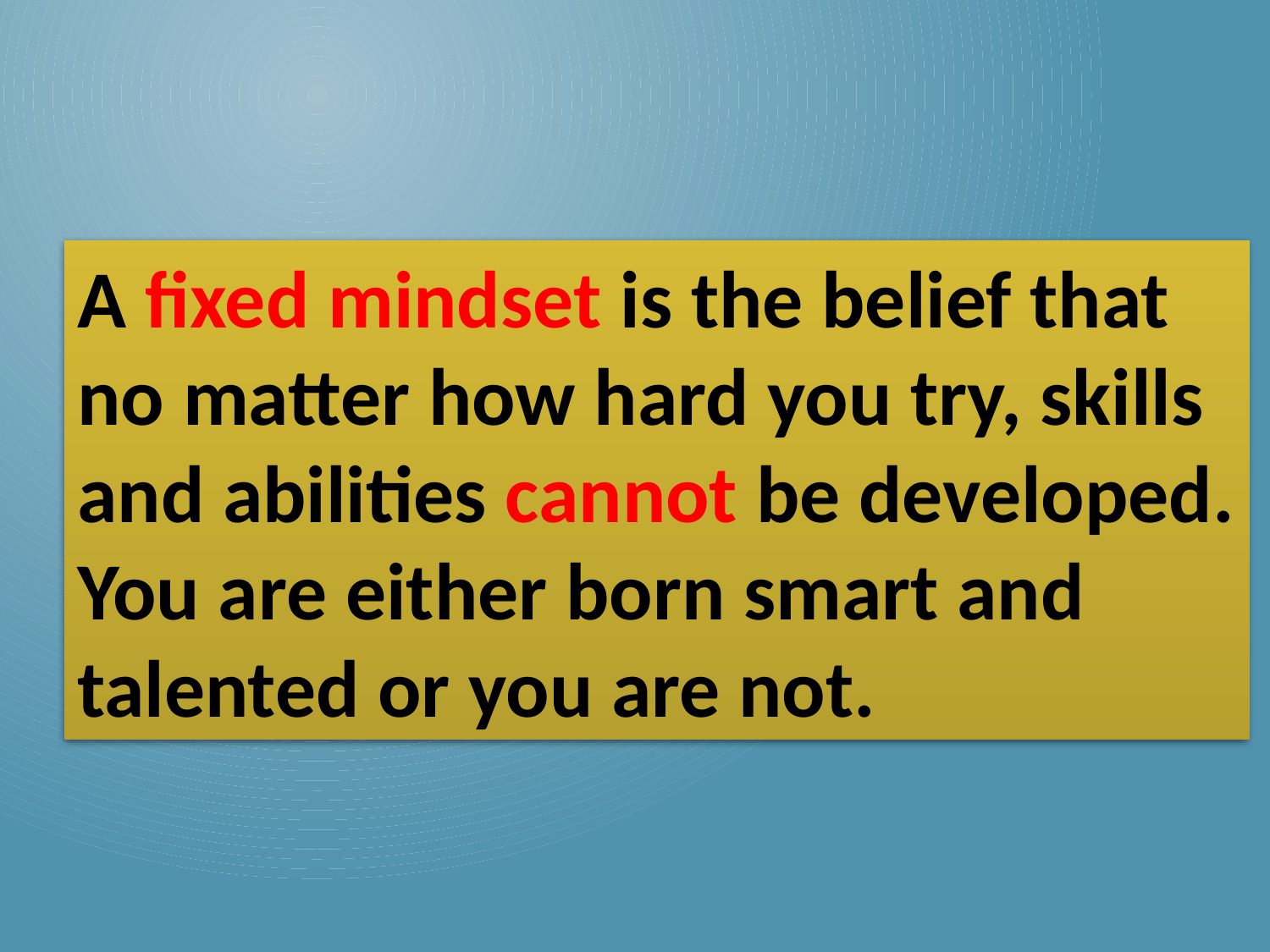

A fixed mindset is the belief that no matter how hard you try, skills and abilities cannot be developed. You are either born smart and talented or you are not.